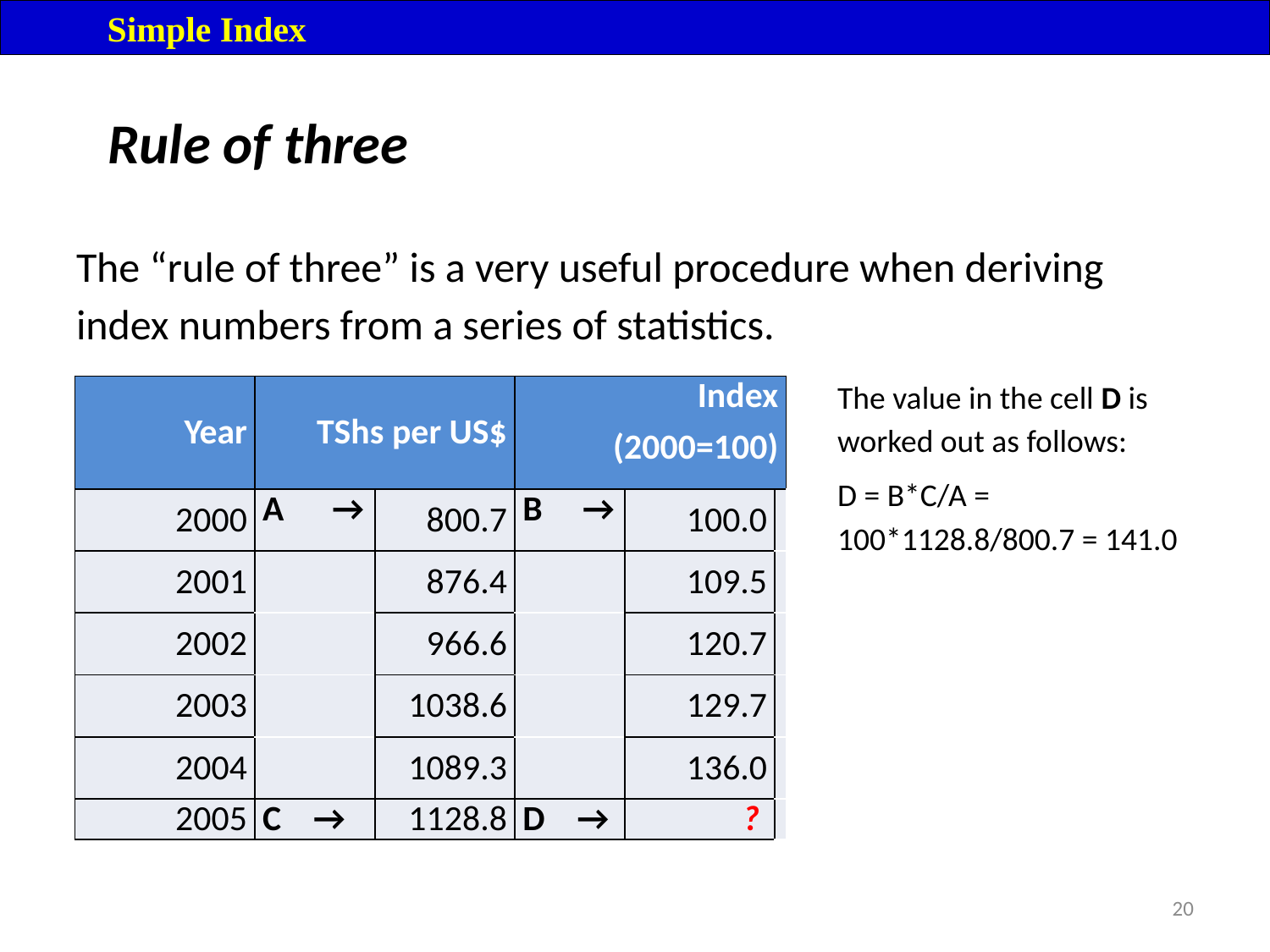

Simple Index
# Rule of three
The “rule of three” is a very useful procedure when deriving index numbers from a series of statistics.
The value in the cell D is worked out as follows:
D = B*C/A = 100*1128.8/800.7 = 141.0
| Year | TShs per US$ |  | Index (2000=100) |  |  |
| --- | --- | --- | --- | --- | --- |
| 2000 | A → | 800.7 | B → | 100.0 |  |
| 2001 |  | 876.4 |  | 109.5 |  |
| 2002 |  | 966.6 |  | 120.7 |  |
| 2003 |  | 1038.6 |  | 129.7 |  |
| 2004 |  | 1089.3 |  | 136.0 |  |
| 2005 | C → | 1128.8 | D → | ? |  |
20